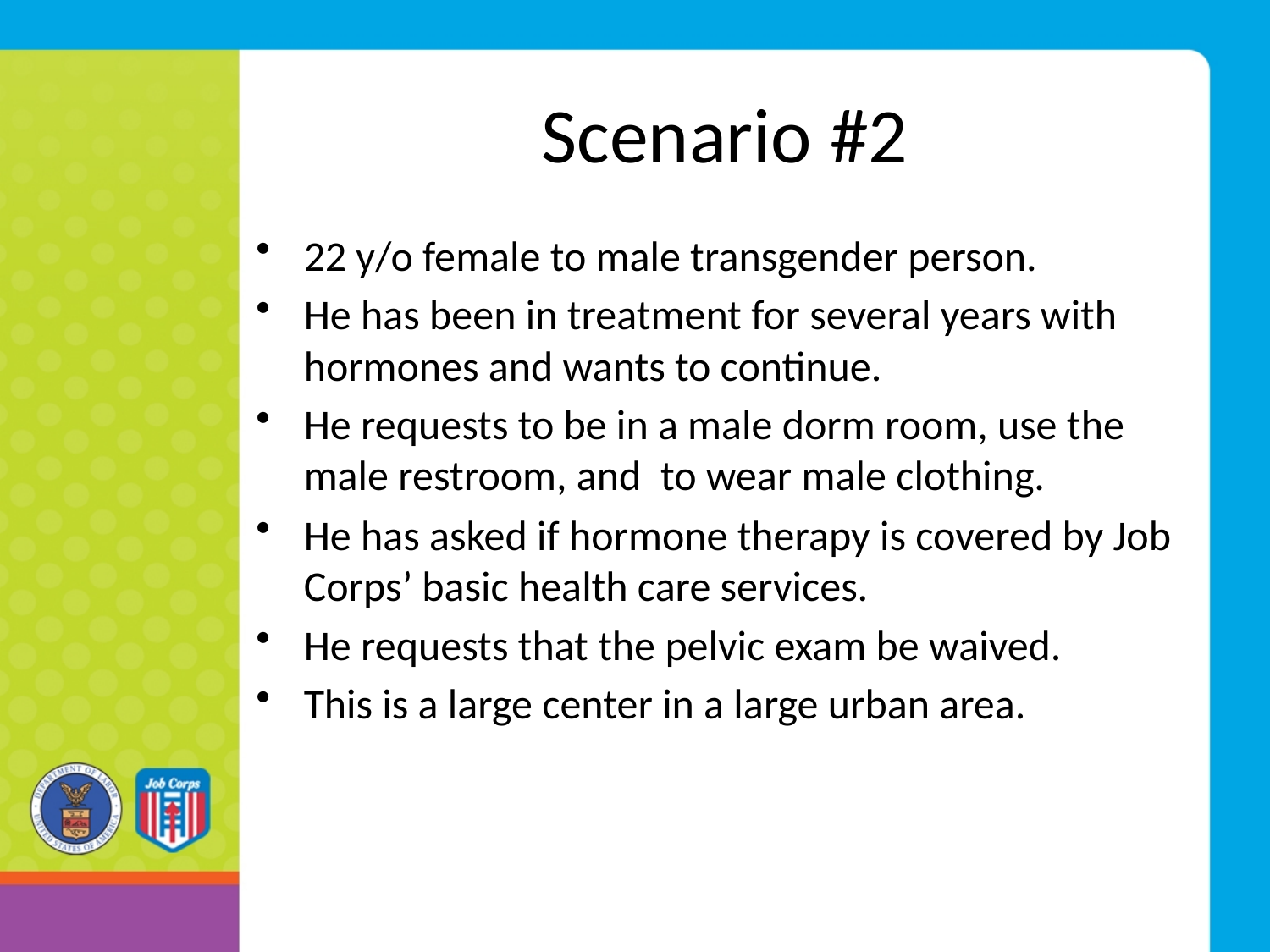

# Scenario #2
22 y/o female to male transgender person.
He has been in treatment for several years with hormones and wants to continue.
He requests to be in a male dorm room, use the male restroom, and  to wear male clothing.
He has asked if hormone therapy is covered by Job Corps’ basic health care services.
He requests that the pelvic exam be waived.
This is a large center in a large urban area.